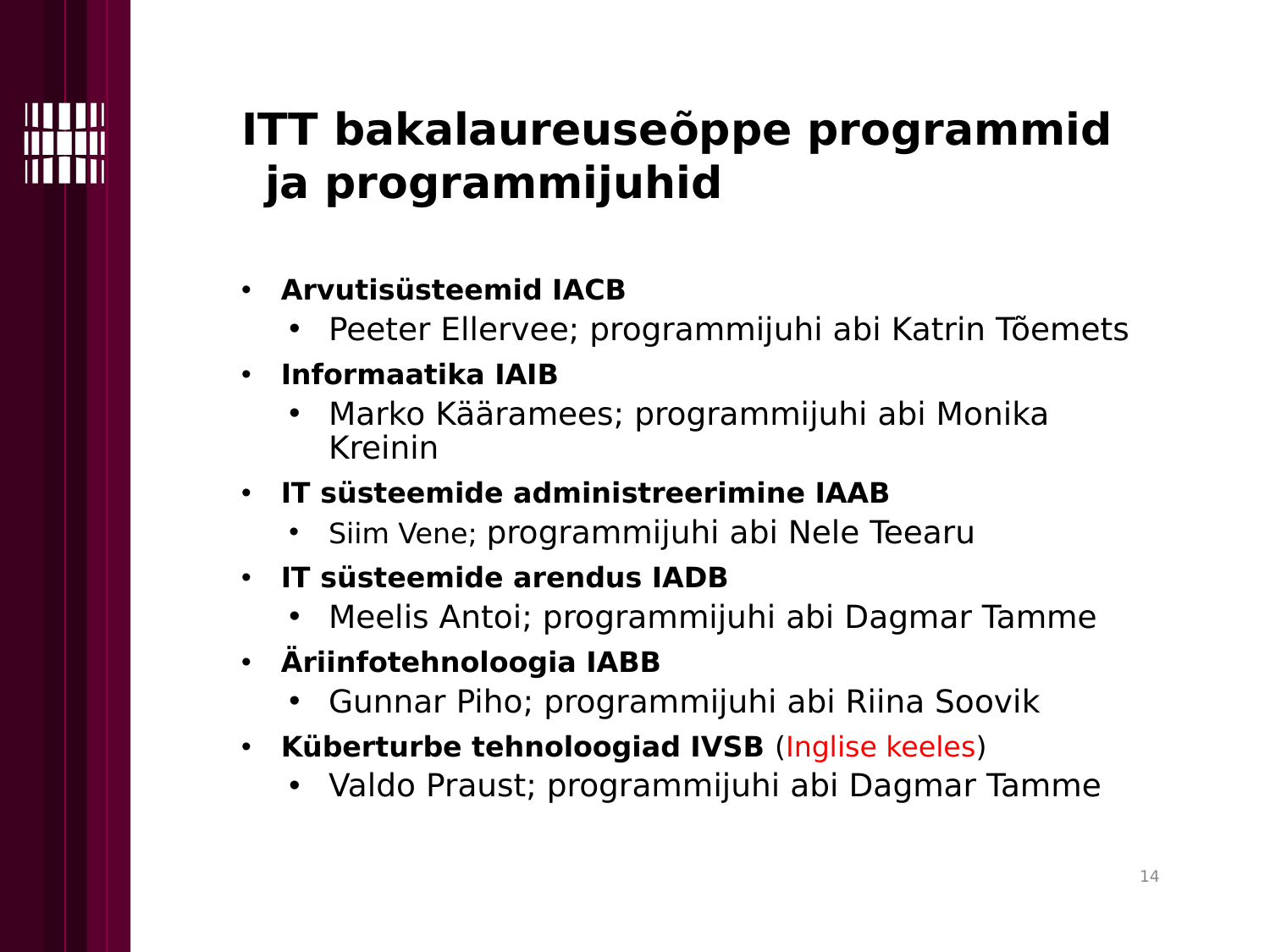

ITT bakalaureuseõppe programmid ja programmijuhid

Arvutisüsteemid IACB
Peeter Ellervee; programmijuhi abi Katrin Tõemets
Informaatika IAIB
Marko Kääramees; programmijuhi abi Monika Kreinin
IT süsteemide administreerimine IAAB
Siim Vene; programmijuhi abi Nele Teearu
IT süsteemide arendus IADB
Meelis Antoi; programmijuhi abi Dagmar Tamme
Äriinfotehnoloogia IABB
Gunnar Piho; programmijuhi abi Riina Soovik
Küberturbe tehnoloogiad IVSB (Inglise keeles)
Valdo Praust; programmijuhi abi Dagmar Tamme